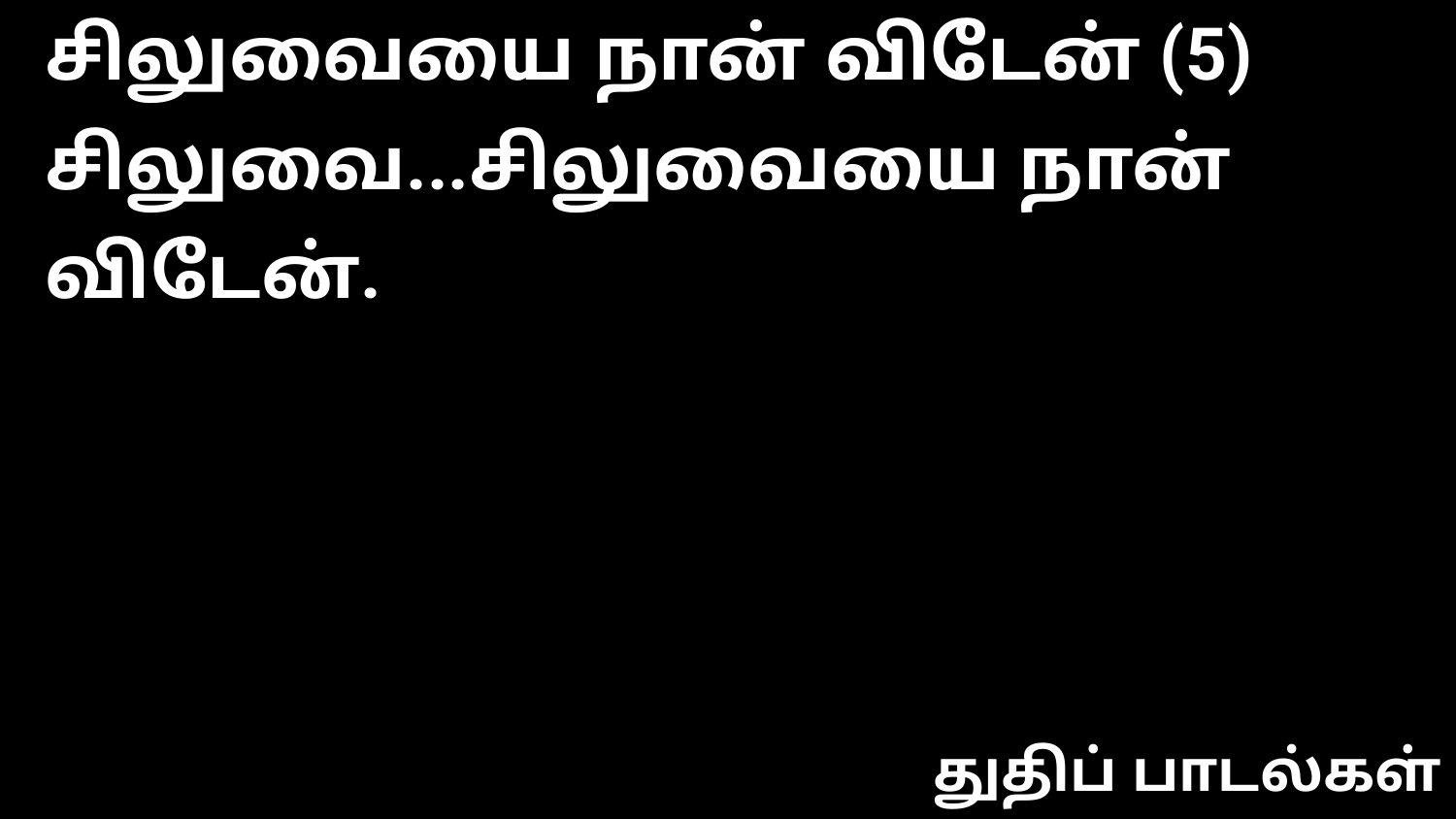

சிலுவையை நான் விடேன் (5)
சிலுவை...சிலுவையை நான் விடேன்.
துதிப் பாடல்கள்